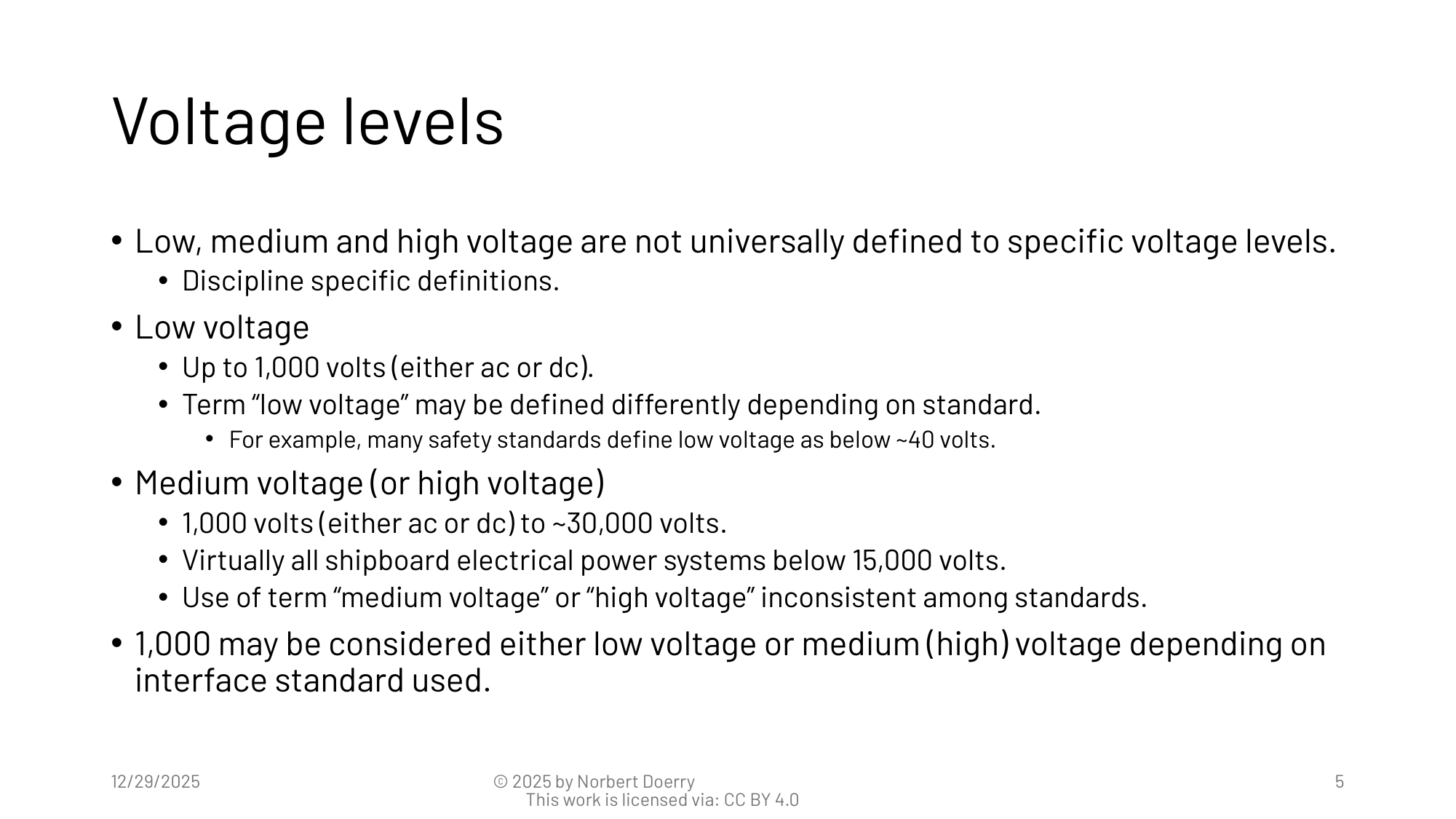

# Voltage levels
Low, medium and high voltage are not universally defined to specific voltage levels.
Discipline specific definitions.
Low voltage
Up to 1,000 volts (either ac or dc).
Term “low voltage” may be defined differently depending on standard.
For example, many safety standards define low voltage as below ~40 volts.
Medium voltage (or high voltage)
1,000 volts (either ac or dc) to ~30,000 volts.
Virtually all shipboard electrical power systems below 15,000 volts.
Use of term “medium voltage” or “high voltage” inconsistent among standards.
1,000 may be considered either low voltage or medium (high) voltage depending on interface standard used.
12/29/2025
© 2025 by Norbert Doerry                                                                                  This work is licensed via: CC BY 4.0
5